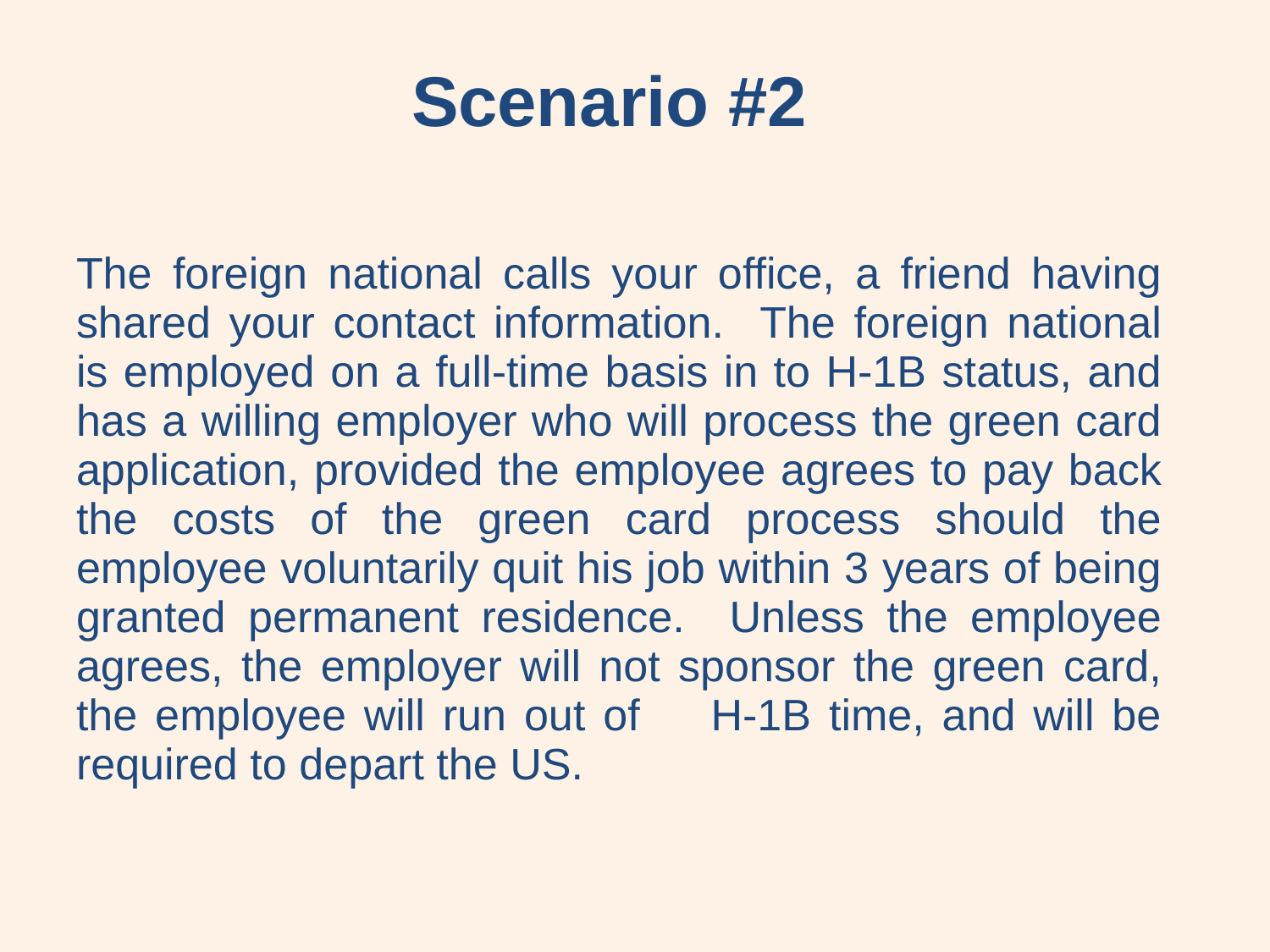

# Scenario #2
The foreign national calls your office, a friend having shared your contact information.  The foreign national is employed on a full-time basis in to H-1B status, and has a willing employer who will process the green card application, provided the employee agrees to pay back the costs of the green card process should the employee voluntarily quit his job within 3 years of being granted permanent residence.  Unless the employee agrees, the employer will not sponsor the green card, the employee will run out of    H-1B time, and will be required to depart the US.